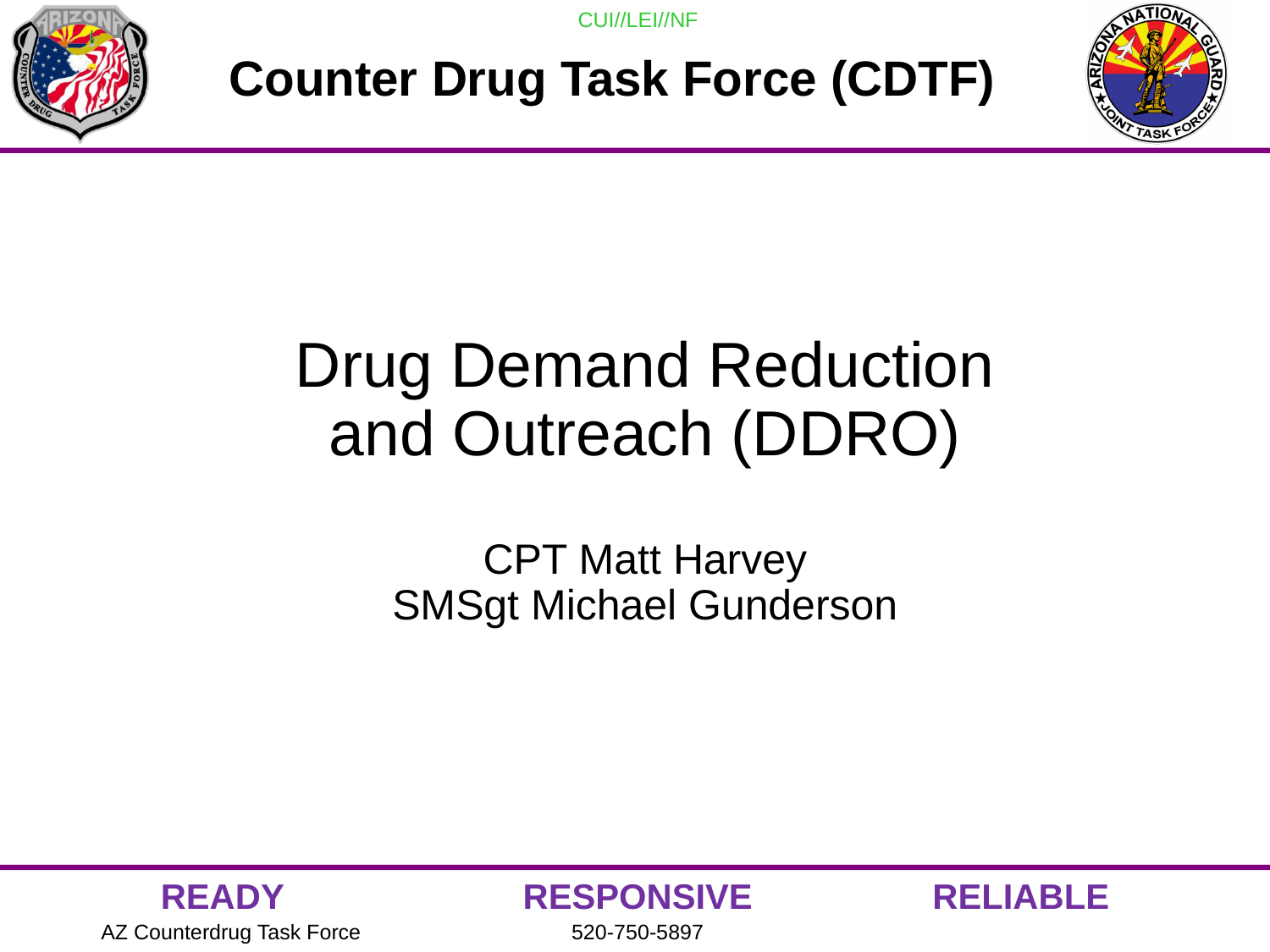

# Counter Drug Task Force (CDTF)
Drug Demand Reduction and Outreach (DDRO)

CPT Matt Harvey
SMSgt Michael Gunderson